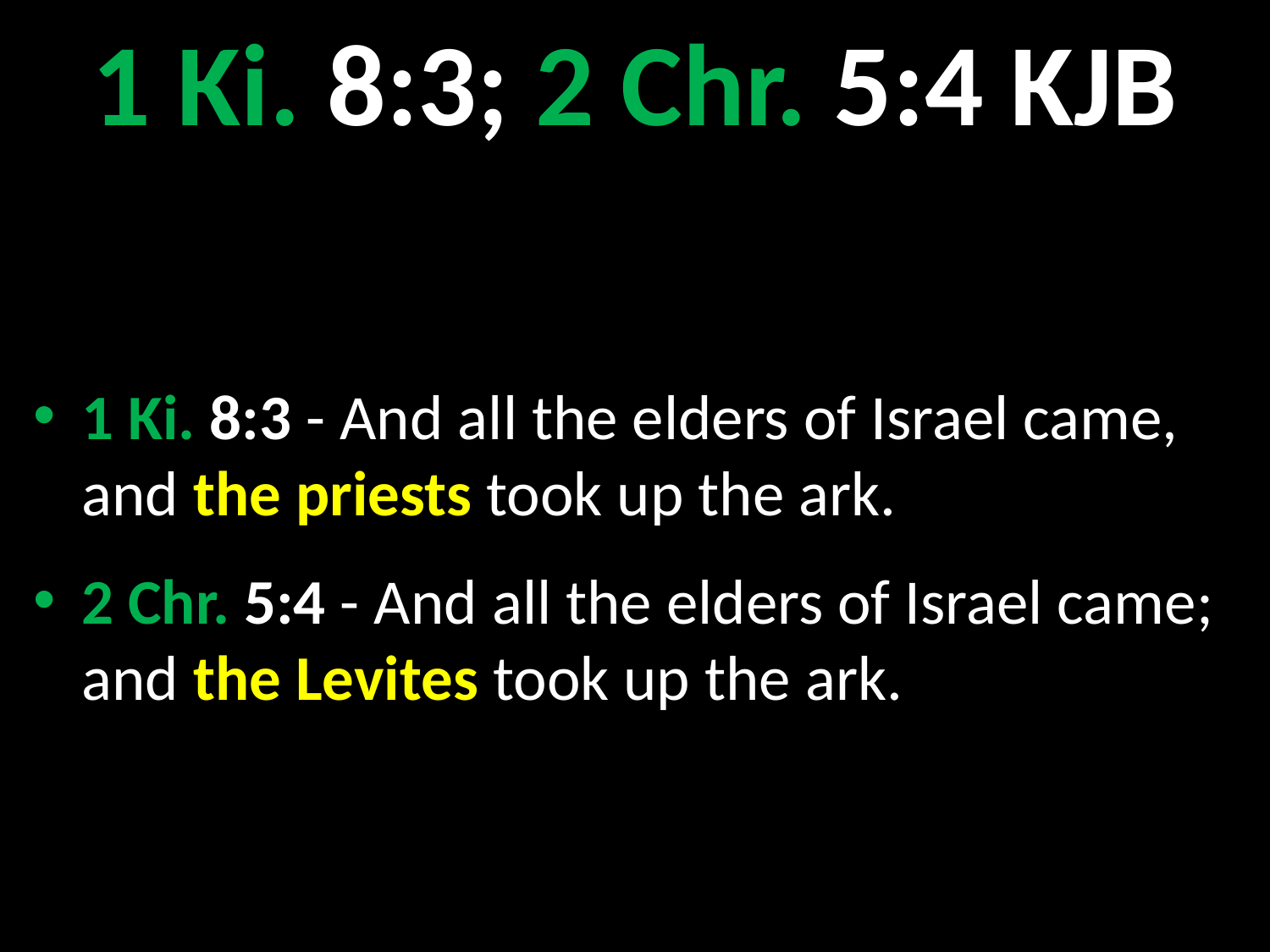

# 1 Ki. 8:3; 2 Chr. 5:4 KJB
1 Ki. 8:3 - And all the elders of Israel came, and the priests took up the ark.

2 Chr. 5:4 - And all the elders of Israel came; and the Levites took up the ark.